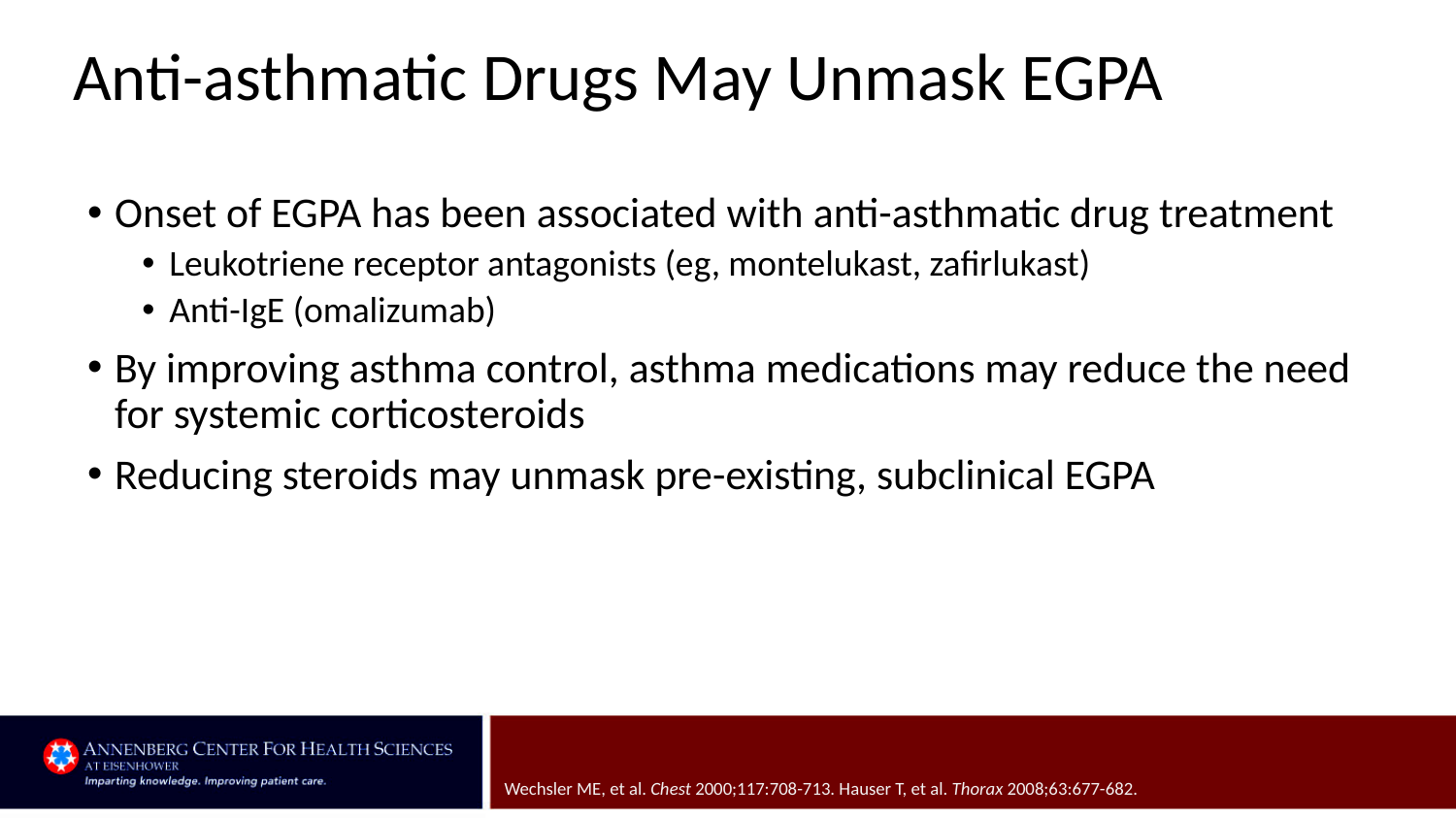

# Anti-asthmatic Drugs May Unmask EGPA
Onset of EGPA has been associated with anti-asthmatic drug treatment
Leukotriene receptor antagonists (eg, montelukast, zafirlukast)
Anti-IgE (omalizumab)
By improving asthma control, asthma medications may reduce the need for systemic corticosteroids
Reducing steroids may unmask pre-existing, subclinical EGPA

Wechsler ME, et al. Chest 2000;117:708-713. Hauser T, et al. Thorax 2008;63:677-682.